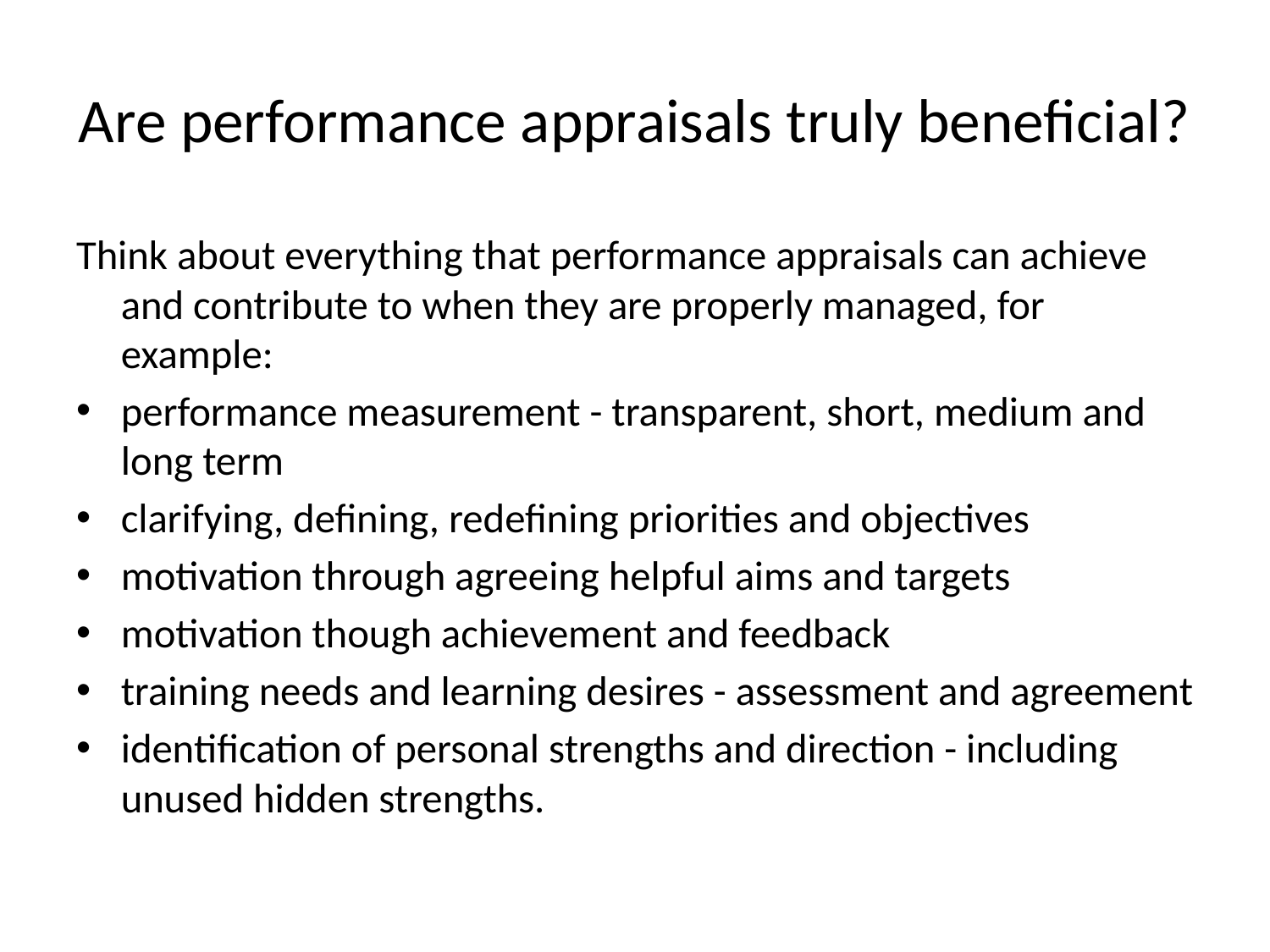

# Are performance appraisals truly beneficial?
Think about everything that performance appraisals can achieve and contribute to when they are properly managed, for example:
performance measurement - transparent, short, medium and long term
clarifying, defining, redefining priorities and objectives
motivation through agreeing helpful aims and targets
motivation though achievement and feedback
training needs and learning desires - assessment and agreement
identification of personal strengths and direction - including unused hidden strengths.